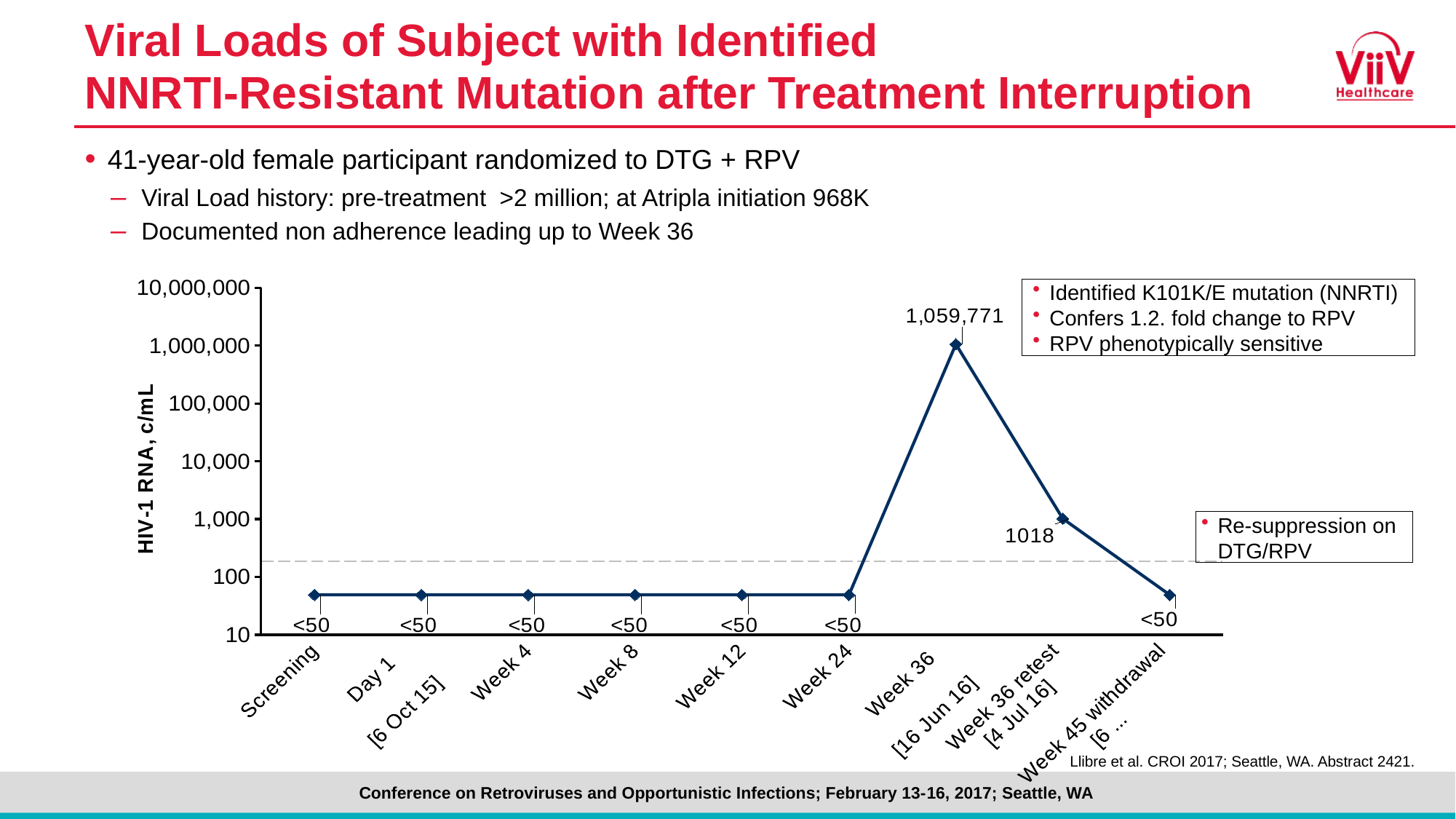

# Viral Loads of Subject with Identified NNRTI-Resistant Mutation after Treatment Interruption
41-year-old female participant randomized to DTG + RPV
Viral Load history: pre-treatment  >2 million; at Atripla initiation 968K
Documented non adherence leading up to Week 36

### Chart

| Category | HIV-1 RNA, c/mL |
|---|---|
| Screening | 49.0 |
| Day 1

[6 Oct 15] | 49.0 |
| Week 4 | 49.0 |
| Week 8 | 49.0 |
| Week 12 | 49.0 |
| Week 24 | 49.0 |
| Week 36

[16 Jun 16] | 1059771.0 |
| Week 36 retest
[4 Jul 16] | 1018.0 |
| Week 45 withdrawal
[6 Sep 16] | 49.0 | Identified K101K/E mutation (NNRTI)
 Confers 1.2. fold change to RPV
 RPV phenotypically sensitive
Re-suppression on DTG/RPV
Llibre et al. CROI 2017; Seattle, WA. Abstract 2421.